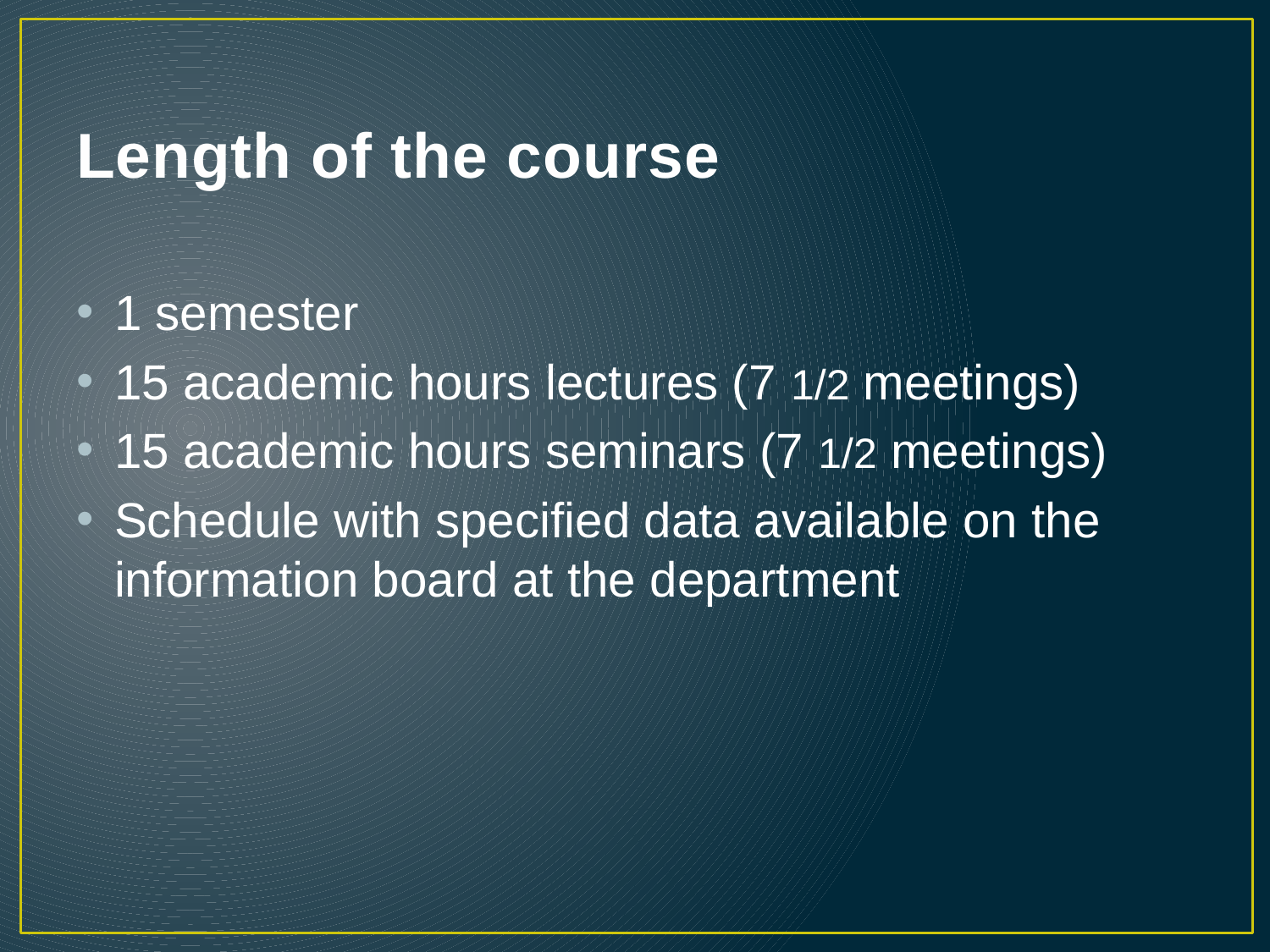

# Length of the course
1 semester
15 academic hours lectures (7 1/2 meetings)
15 academic hours seminars (7 1/2 meetings)
Schedule with specified data available on the information board at the department